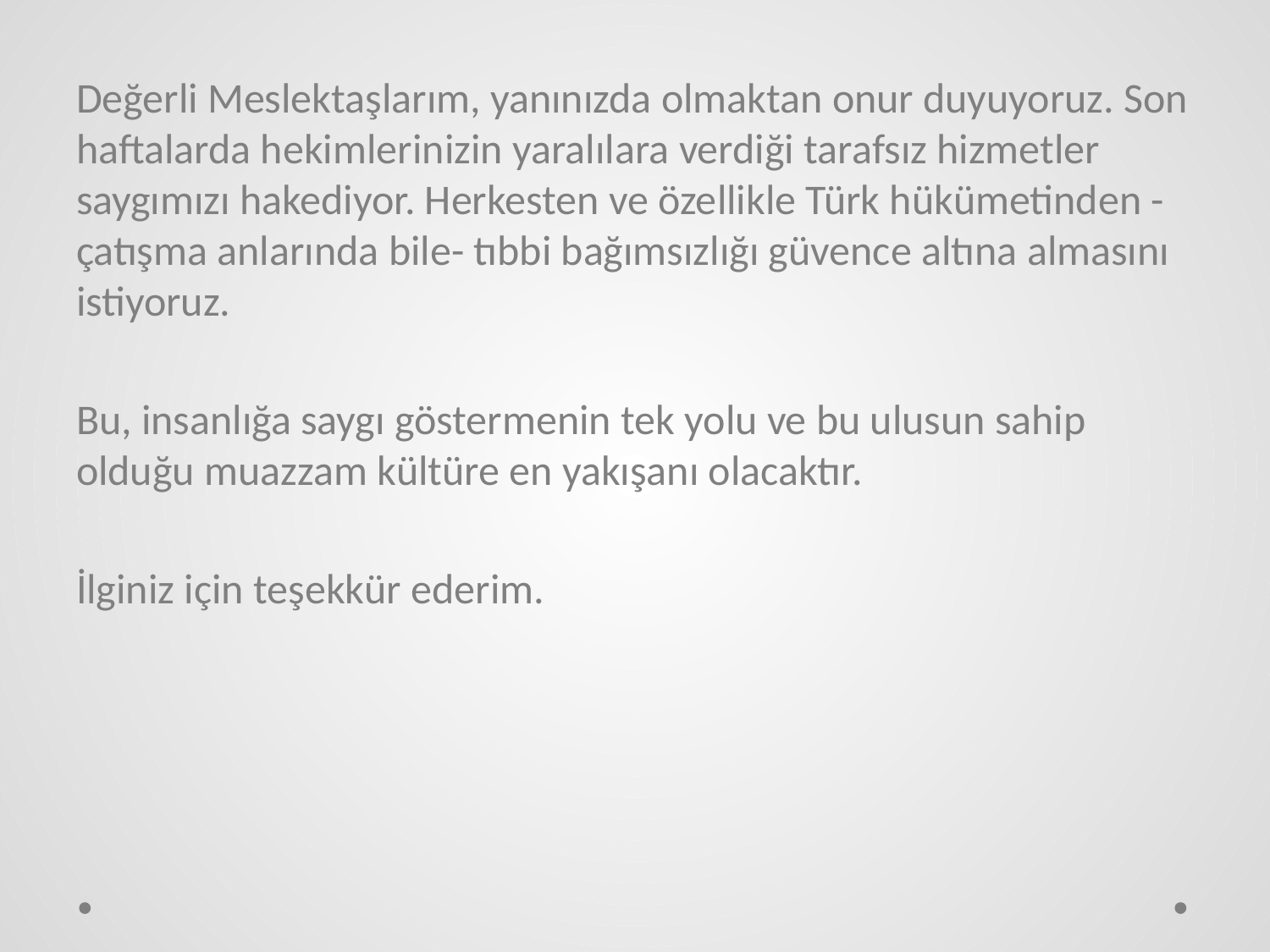

Değerli Meslektaşlarım, yanınızda olmaktan onur duyuyoruz. Son haftalarda hekimlerinizin yaralılara verdiği tarafsız hizmetler saygımızı hakediyor. Herkesten ve özellikle Türk hükümetinden -çatışma anlarında bile- tıbbi bağımsızlığı güvence altına almasını istiyoruz.

Bu, insanlığa saygı göstermenin tek yolu ve bu ulusun sahip olduğu muazzam kültüre en yakışanı olacaktır.

İlginiz için teşekkür ederim.